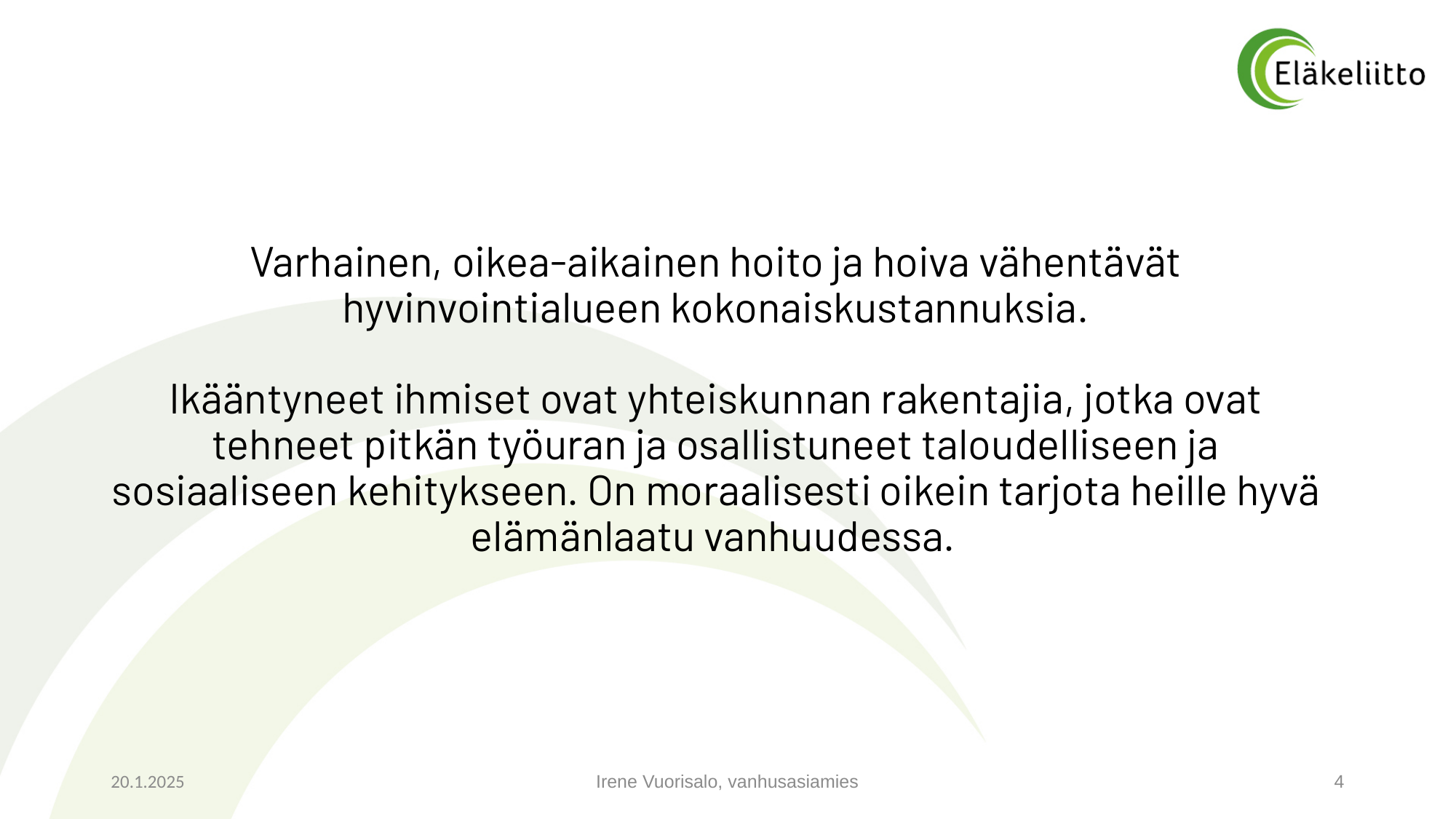

# Varhainen, oikea-aikainen hoito ja hoiva vähentävät hyvinvointialueen kokonaiskustannuksia.   Ikääntyneet ihmiset ovat yhteiskunnan rakentajia, jotka ovat tehneet pitkän työuran ja osallistuneet taloudelliseen ja sosiaaliseen kehitykseen. On moraalisesti oikein tarjota heille hyvä elämänlaatu vanhuudessa.
20.1.2025
Irene Vuorisalo, vanhusasiamies
4